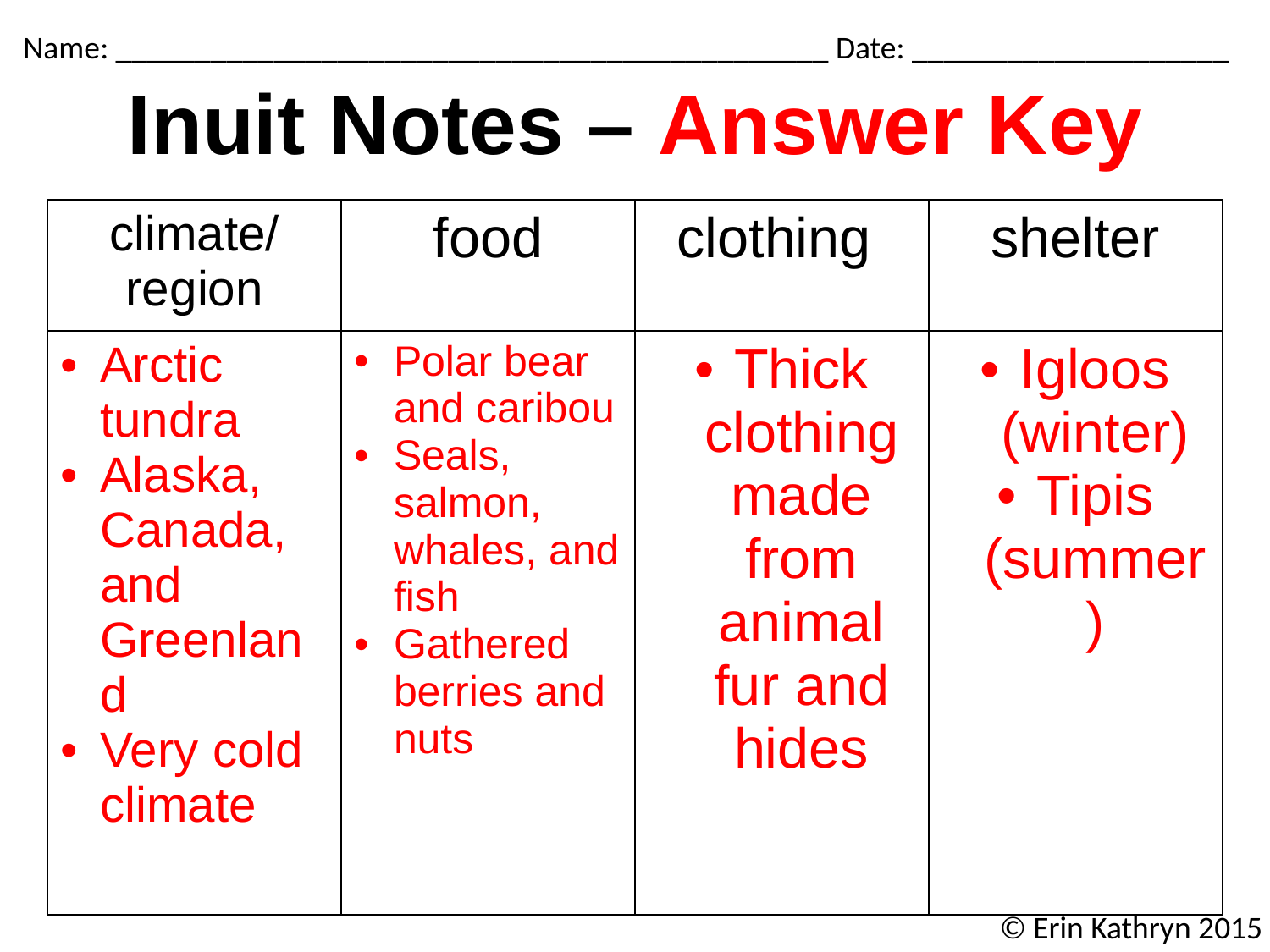

Name: _____________________________________________ Date: ____________________
Inuit Notes – Answer Key
| climate/region | food | clothing | shelter |
| --- | --- | --- | --- |
| Arctic tundra Alaska, Canada, and Greenland Very cold climate | Polar bear and caribou Seals, salmon, whales, and fish Gathered berries and nuts | Thick clothing made from animal fur and hides | Igloos (winter) Tipis (summer) |
© Erin Kathryn 2015